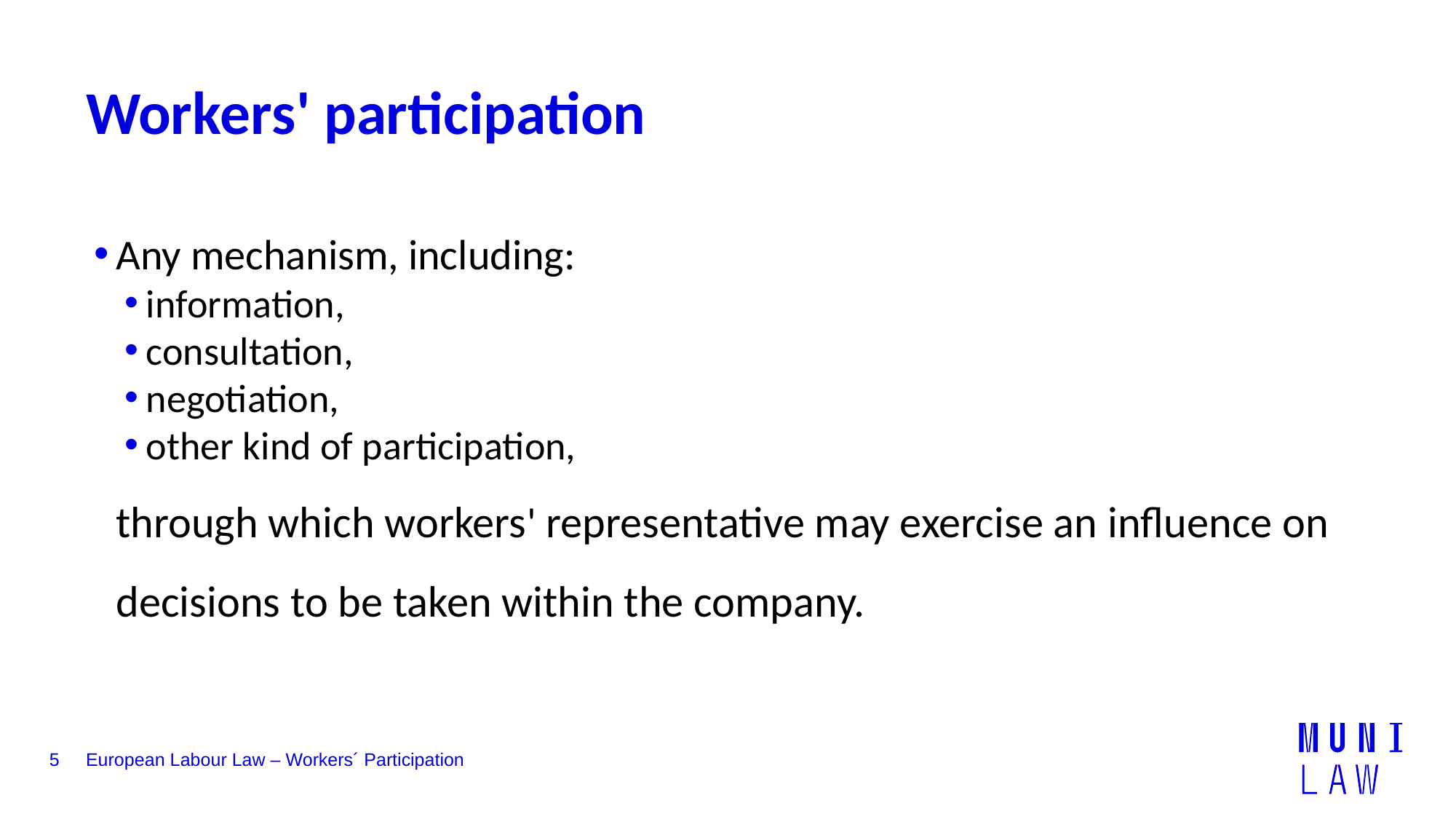

# Workers' participation
Any mechanism, including:
information,
consultation,
negotiation,
other kind of participation,
	through which workers' representative may exercise an influence on decisions to be taken within the company.
5
European Labour Law – Workers´ Participation